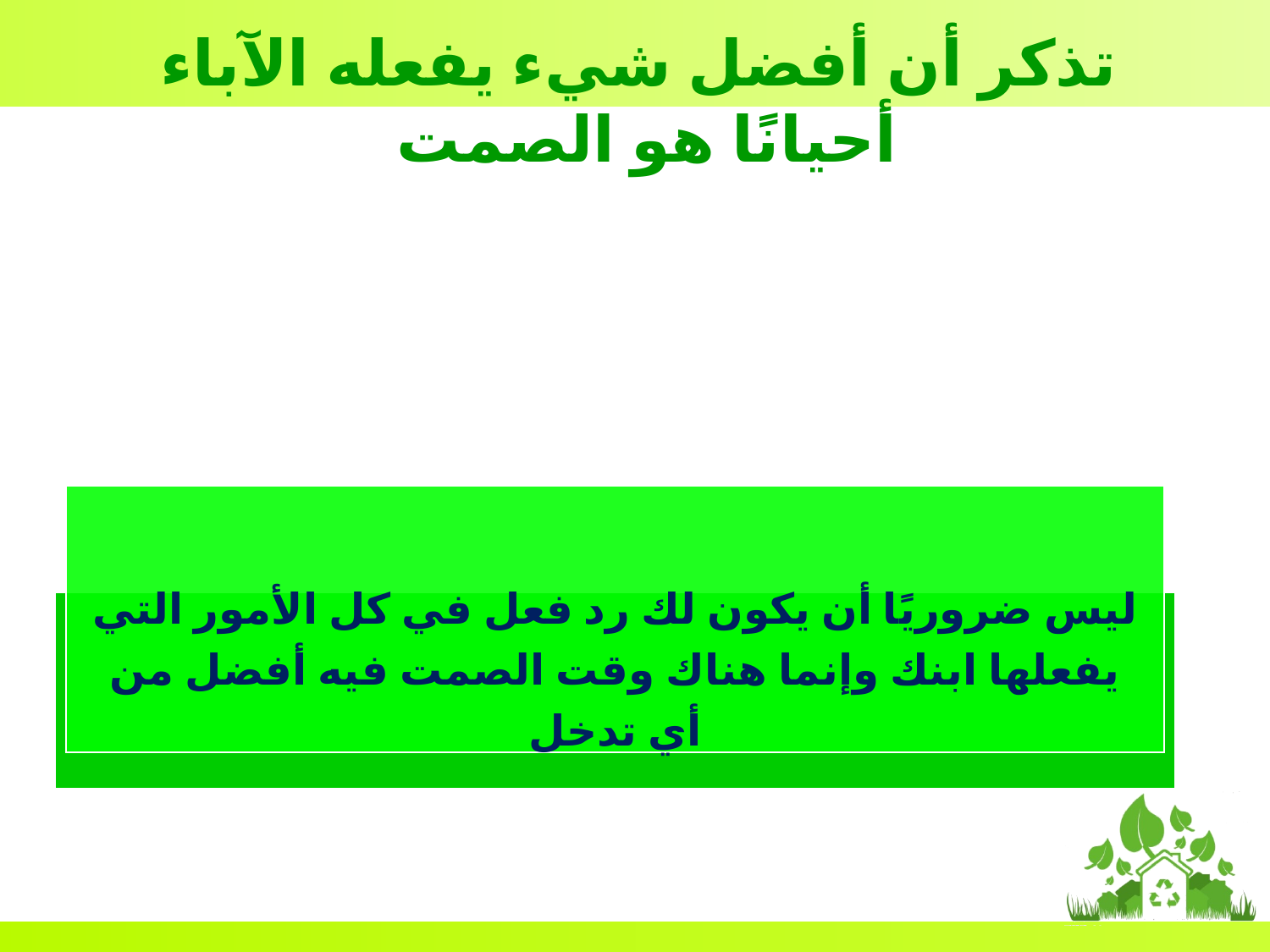

تذكر أن أفضل شيء يفعله الآباء أحيانًا هو الصمت

ليس ضروريًا أن يكون لك رد فعل في كل الأمور التي يفعلها ابنك وإنما هناك وقت الصمت فيه أفضل من أي تدخل